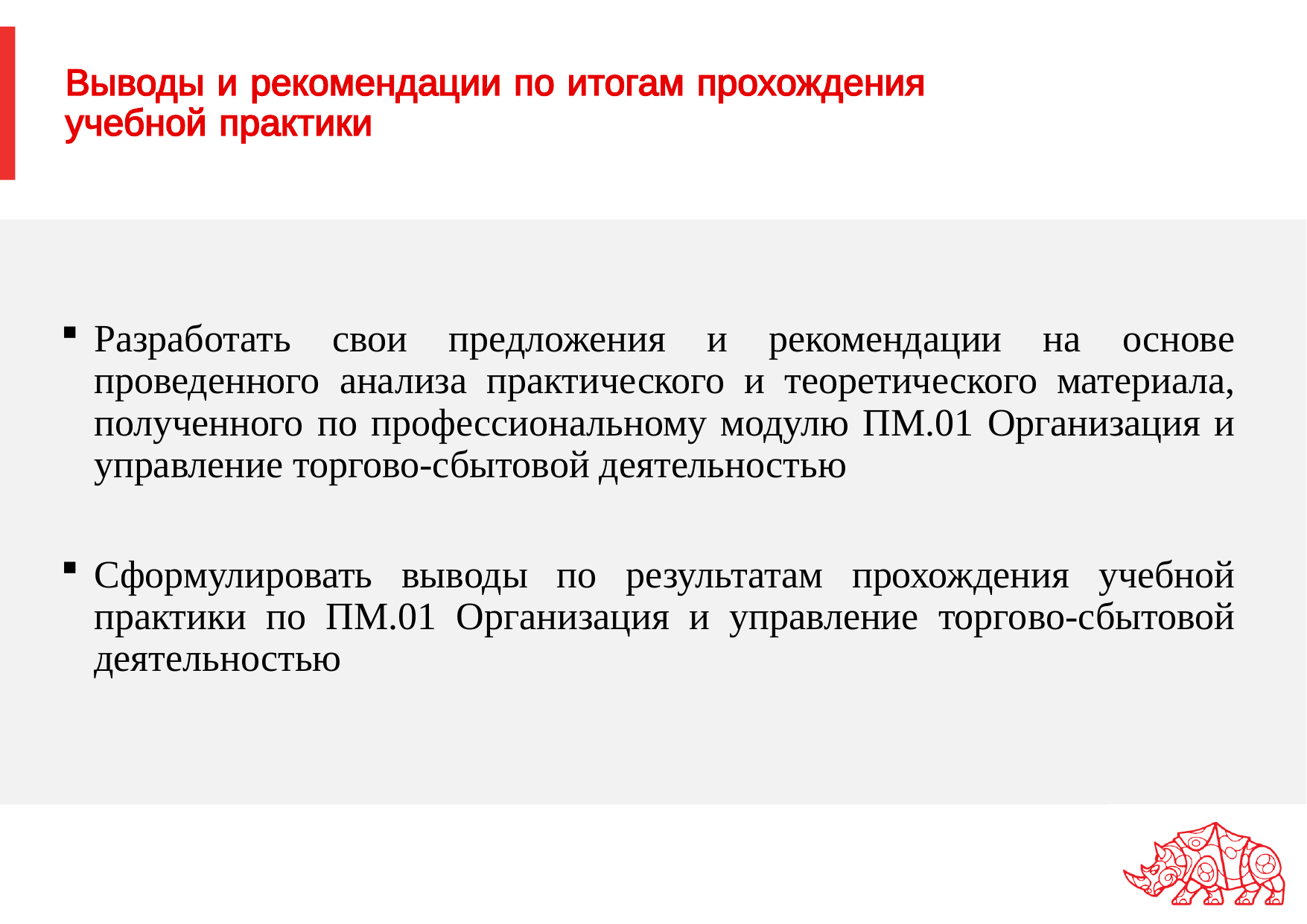

# Выводы и рекомендации по итогам прохождения учебной практики
Разработать свои предложения и рекомендации на основе проведенного анализа практического и теоретического материала, полученного по профессиональному модулю ПМ.01 Организация и управление торгово-сбытовой деятельностью

Сформулировать выводы по результатам прохождения учебной практики по ПМ.01 Организация и управление торгово-сбытовой деятельностью